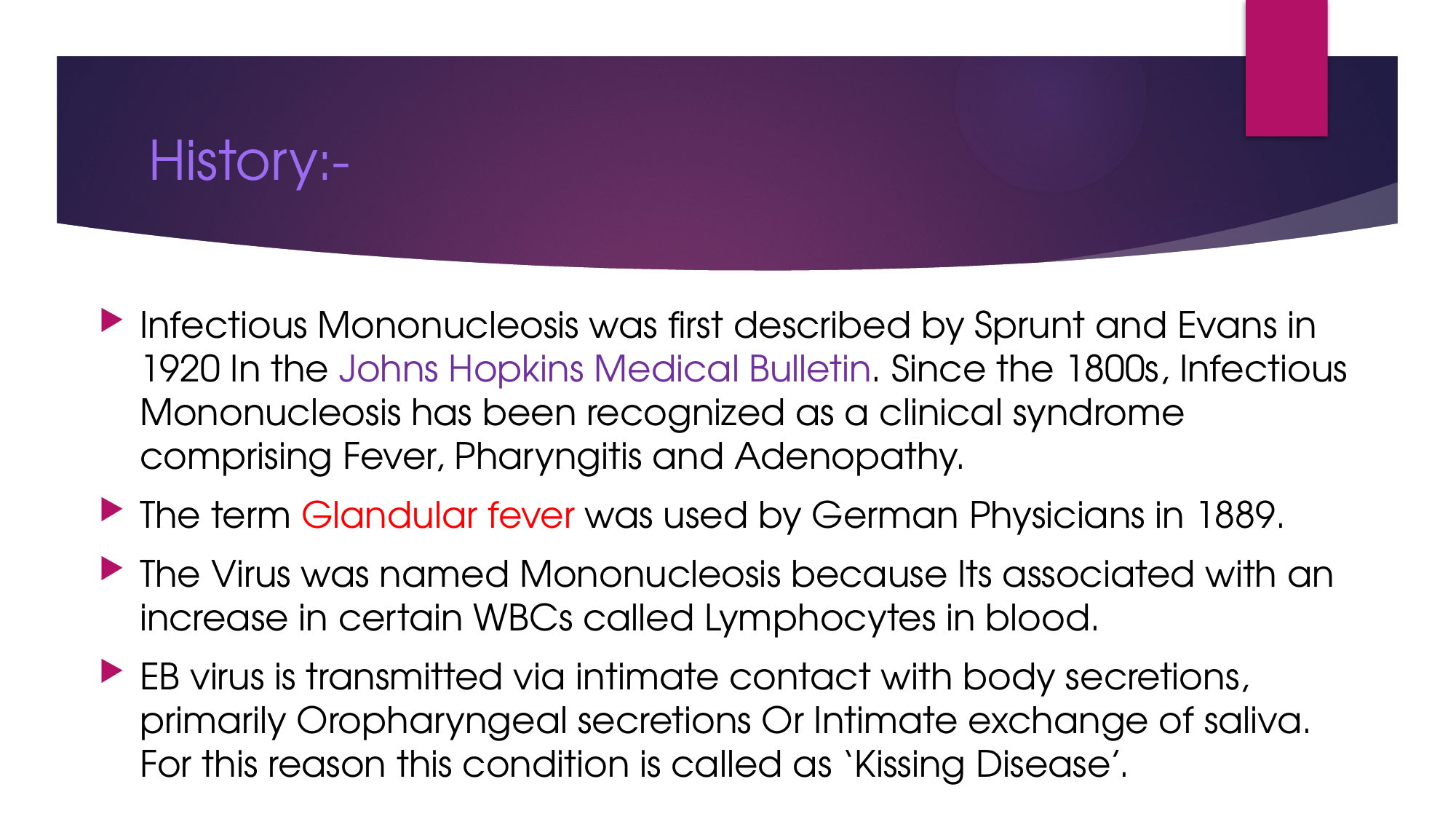

# History:-
Infectious Mononucleosis was first described by Sprunt and Evans in 1920 In the Johns Hopkins Medical Bulletin. Since the 1800s, Infectious Mononucleosis has been recognized as a clinical syndrome comprising Fever, Pharyngitis and Adenopathy.
The term Glandular fever was used by German Physicians in 1889.
The Virus was named Mononucleosis because Its associated with an increase in certain WBCs called Lymphocytes in blood.
EB virus is transmitted via intimate contact with body secretions, primarily Oropharyngeal secretions Or Intimate exchange of saliva. For this reason this condition is called as ‘Kissing Disease’.